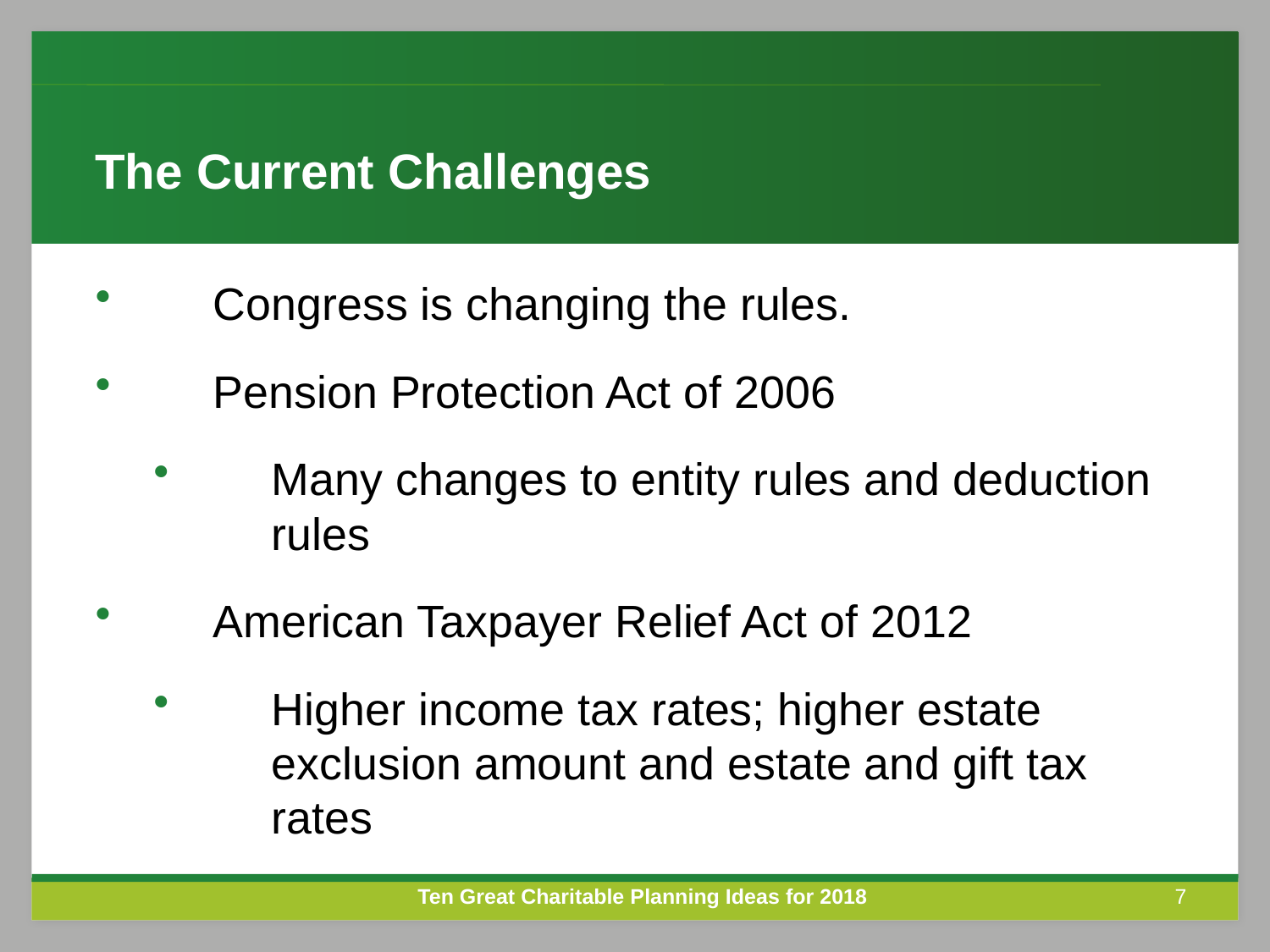

The Current Challenges
Congress is changing the rules.
Pension Protection Act of 2006
Many changes to entity rules and deduction rules
American Taxpayer Relief Act of 2012
Higher income tax rates; higher estate exclusion amount and estate and gift tax rates
Ten Great Charitable Planning Ideas for 2018
7